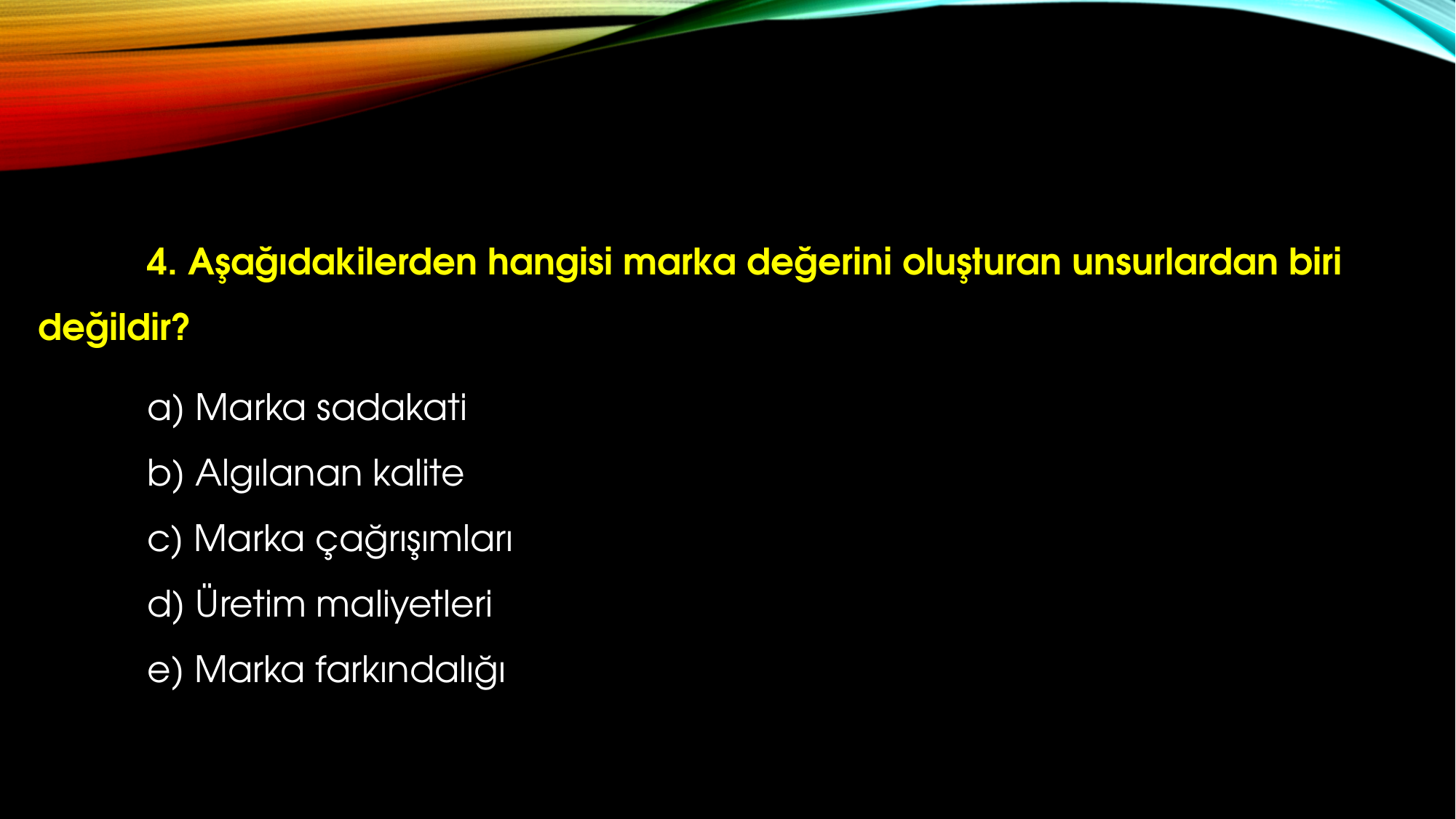

4. Aşağıdakilerden hangisi marka değerini oluşturan unsurlardan biri değildir?
	a) Marka sadakati
	b) Algılanan kalite
	c) Marka çağrışımları
	d) Üretim maliyetleri
	e) Marka farkındalığı